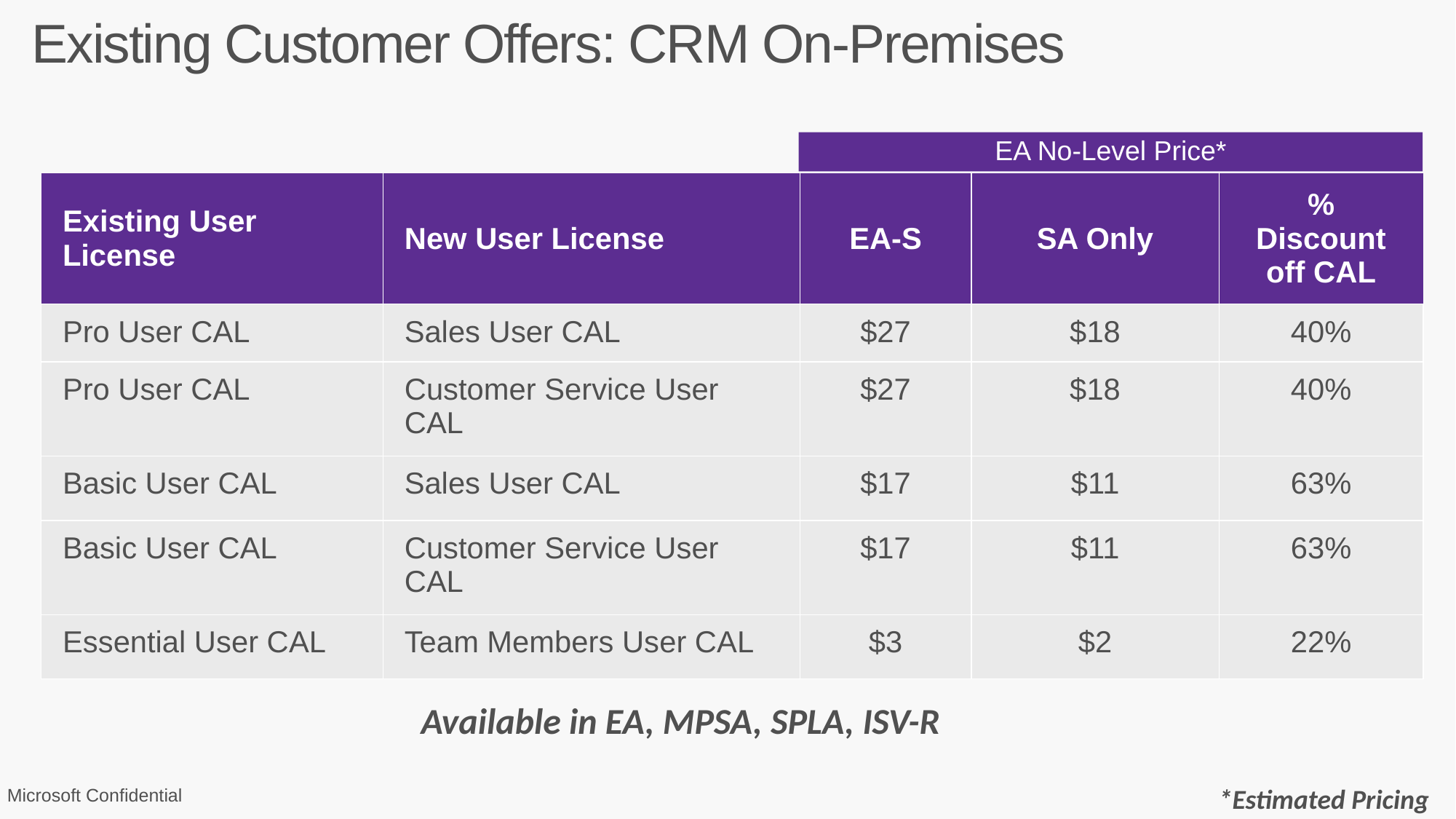

# Existing Customer Offers: CRM On-Premises
EA No-Level Price*
| Existing User License | New User License | EA-S | SA Only | % Discount off CAL |
| --- | --- | --- | --- | --- |
| Pro User CAL | Sales User CAL | $27 | $18 | 40% |
| Pro User CAL | Customer Service User CAL | $27 | $18 | 40% |
| Basic User CAL | Sales User CAL | $17 | $11 | 63% |
| Basic User CAL | Customer Service User CAL | $17 | $11 | 63% |
| Essential User CAL | Team Members User CAL | $3 | $2 | 22% |
Available in EA, MPSA, SPLA, ISV-R

Microsoft Confidential
*Estimated Pricing